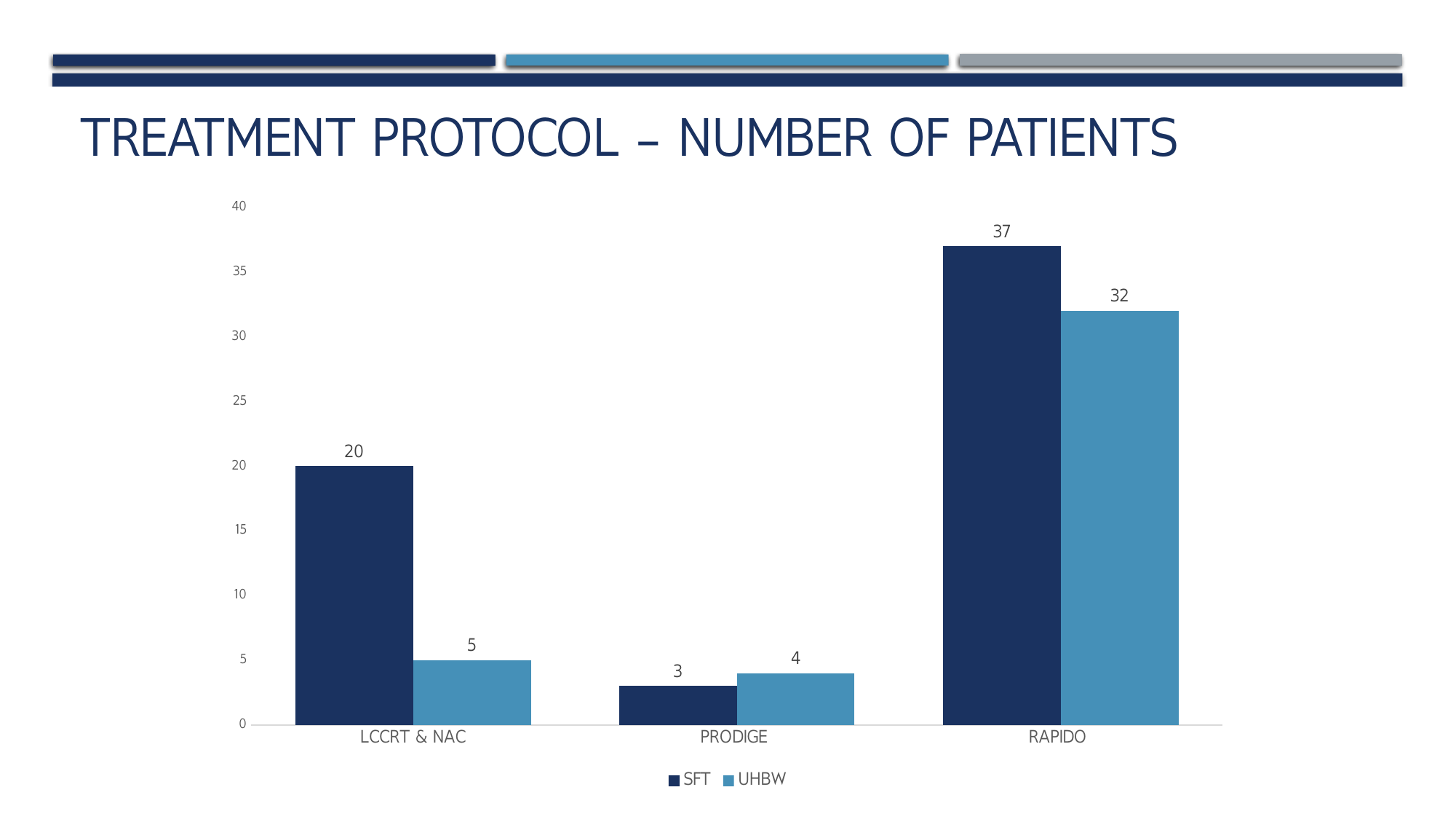

# Treatment protocol – number of patients

### Chart

| Category | SFT | UHBW |
|---|---|---|
| LCCRT & NAC | 20.0 | 5.0 |
| PRODIGE  | 3.0 | 4.0 |
| RAPIDO  | 37.0 | 32.0 |